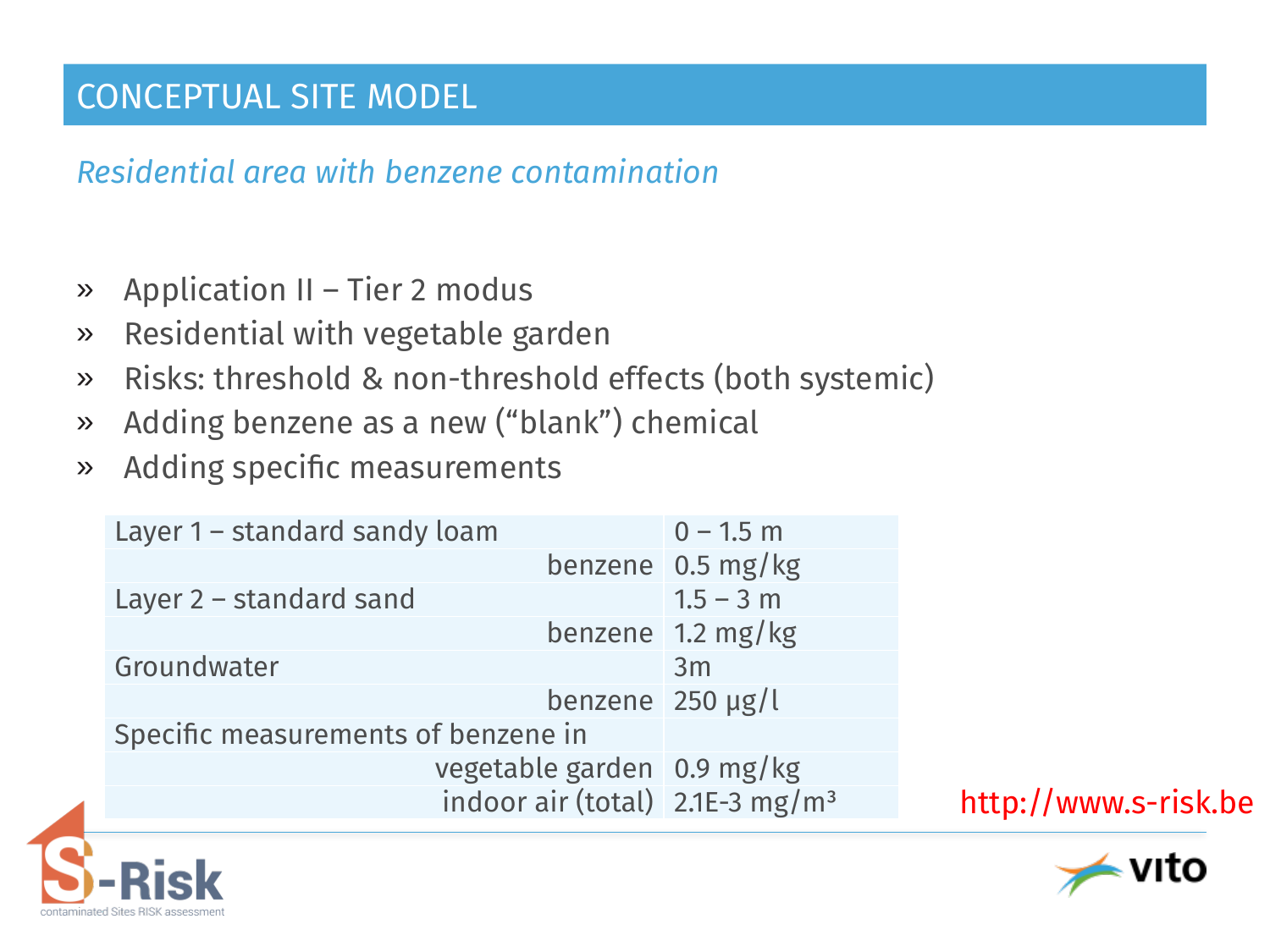

# Conceptual site model
Residential area with benzene contamination
Application II – Tier 2 modus
Residential with vegetable garden
Risks: threshold & non-threshold effects (both systemic)
Adding benzene as a new (“blank”) chemical
Adding specific measurements
| Layer 1 – standard sandy loam | 0 – 1.5 m |
| --- | --- |
| benzene | 0.5 mg/kg |
| Layer 2 – standard sand | 1.5 – 3 m |
| benzene | 1.2 mg/kg |
| Groundwater | 3m |
| benzene | 250 µg/l |
| Specific measurements of benzene in |  |
| vegetable garden | 0.9 mg/kg |
| indoor air (total) | 2.1E-3 mg/m³ |
http://www.s-risk.be